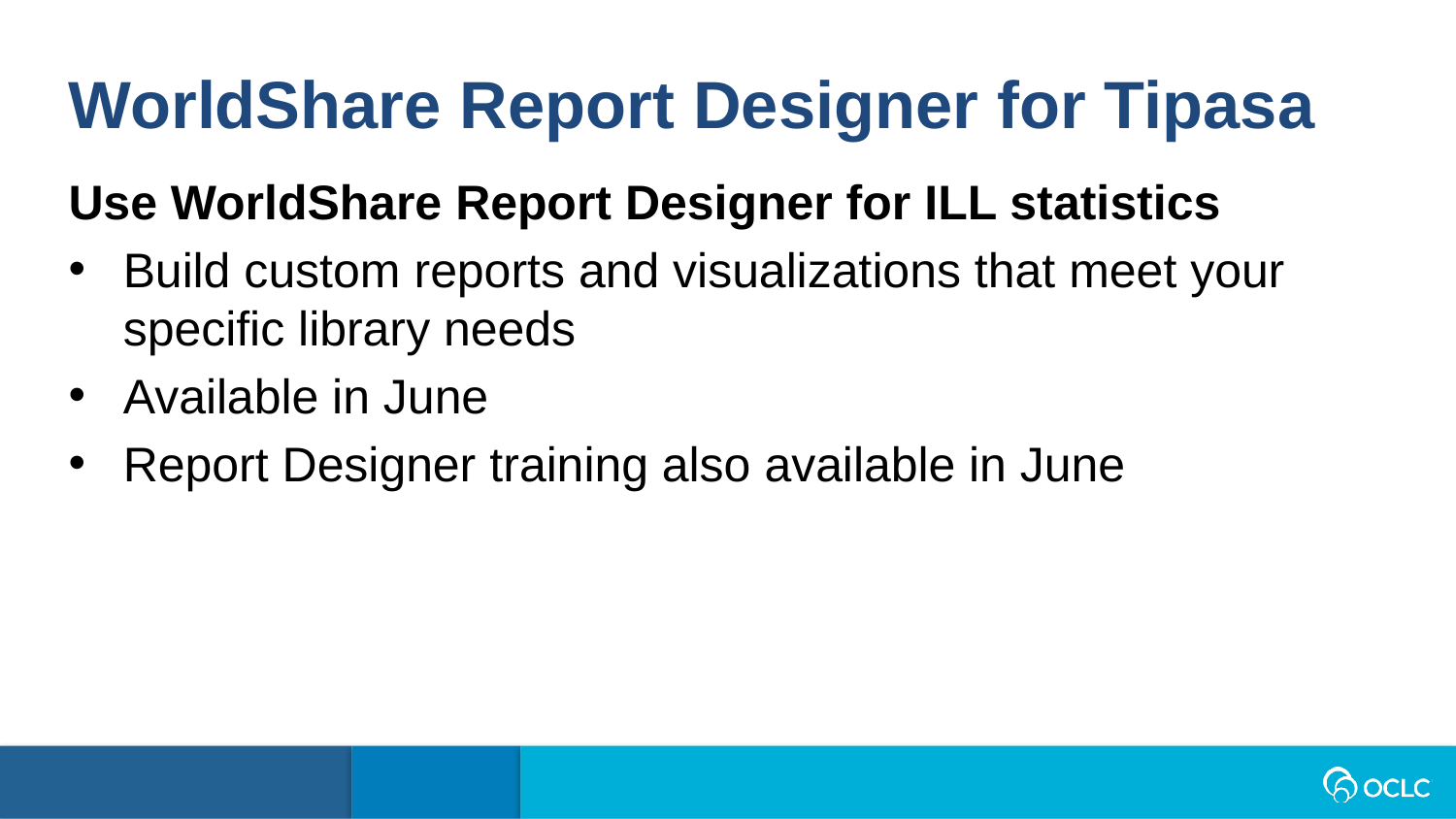

WorldShare Report Designer for Tipasa
Use WorldShare Report Designer for ILL statistics
Build custom reports and visualizations that meet your specific library needs
Available in June
Report Designer training also available in June